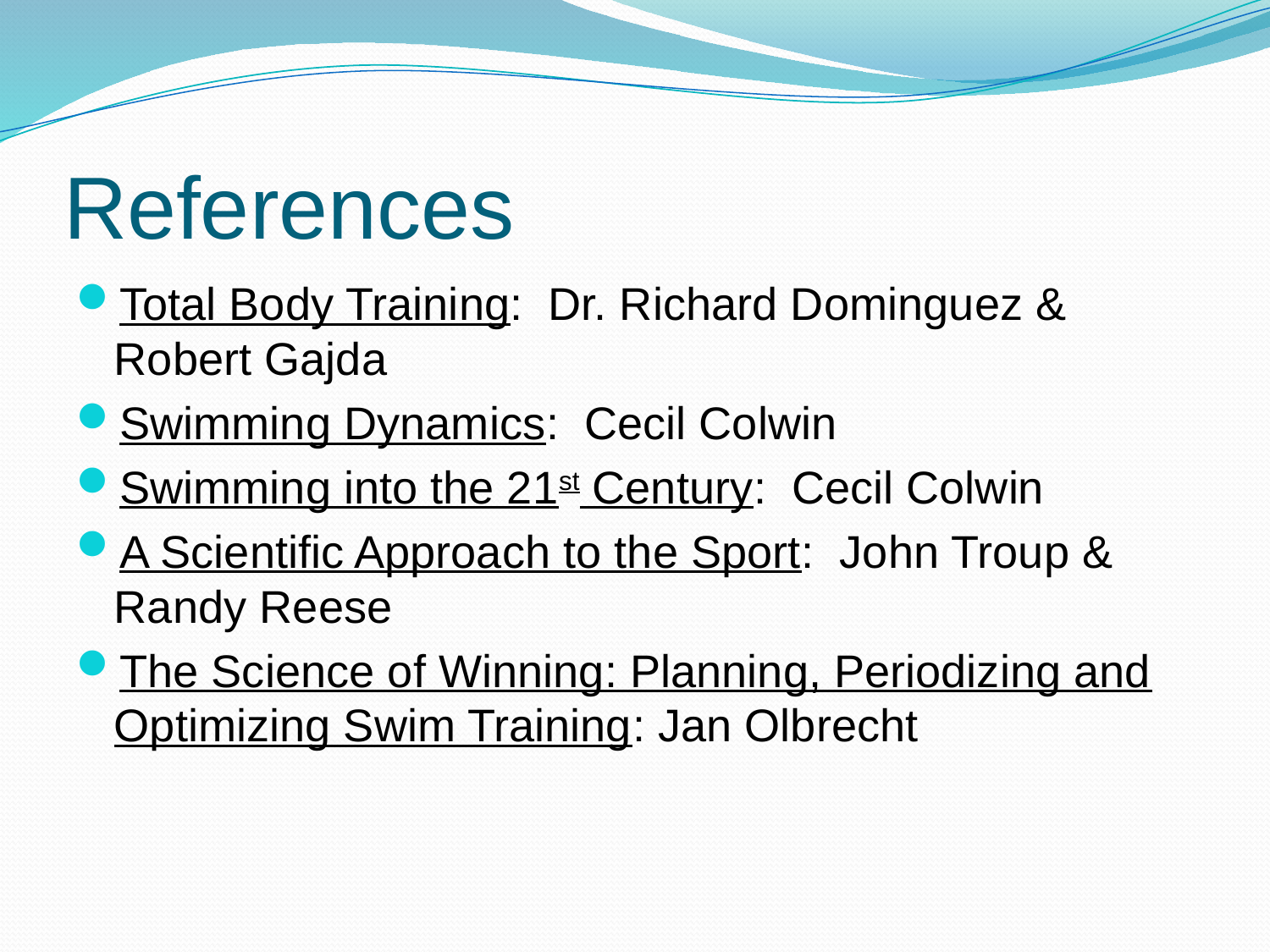

# References
Total Body Training:  Dr. Richard Dominguez & Robert Gajda
Swimming Dynamics:  Cecil Colwin
Swimming into the 21st Century:  Cecil Colwin
A Scientific Approach to the Sport:  John Troup & Randy Reese
The Science of Winning: Planning, Periodizing and Optimizing Swim Training: Jan Olbrecht